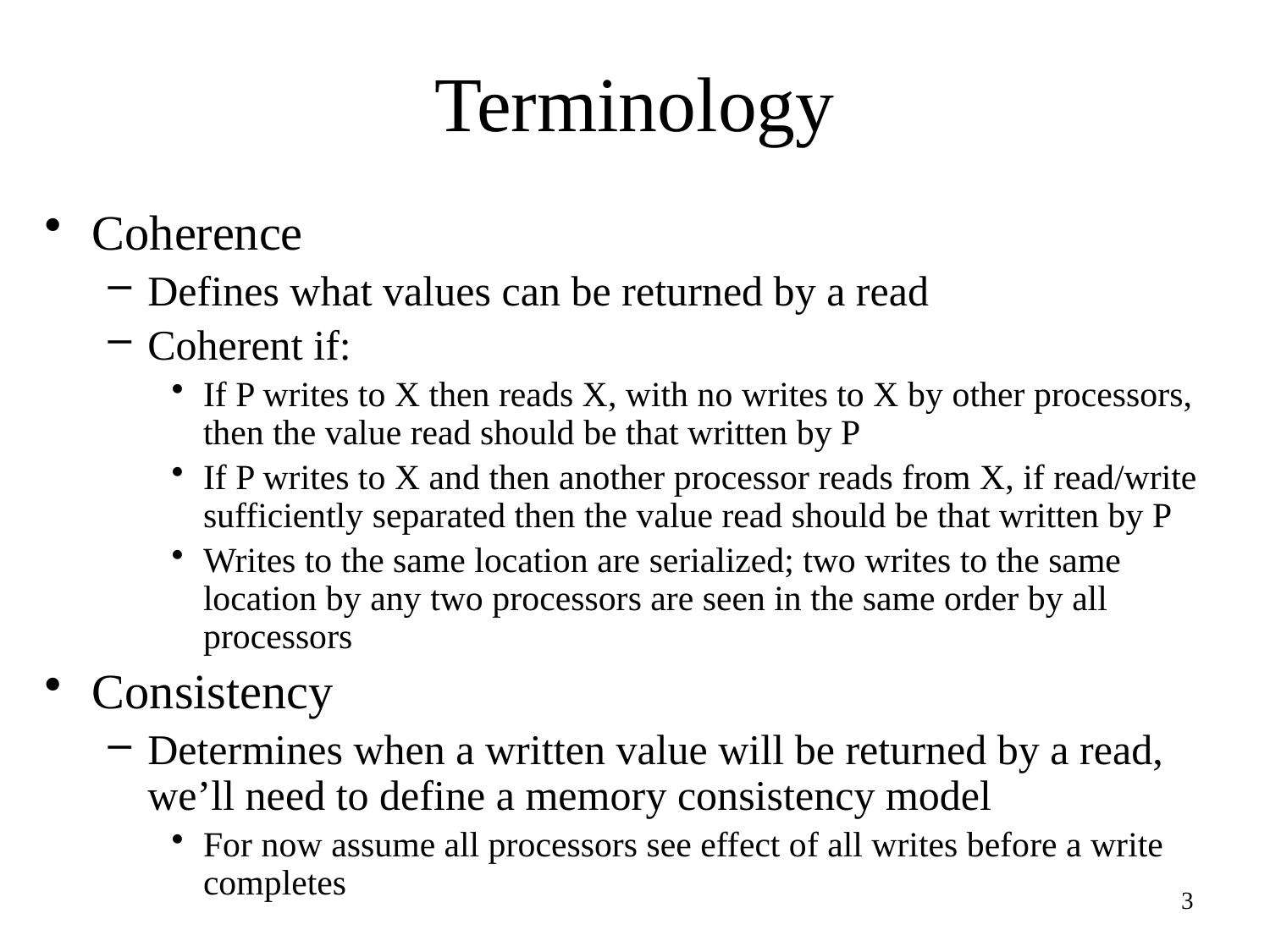

# Terminology
Coherence
Defines what values can be returned by a read
Coherent if:
If P writes to X then reads X, with no writes to X by other processors, then the value read should be that written by P
If P writes to X and then another processor reads from X, if read/write sufficiently separated then the value read should be that written by P
Writes to the same location are serialized; two writes to the same location by any two processors are seen in the same order by all processors
Consistency
Determines when a written value will be returned by a read, we’ll need to define a memory consistency model
For now assume all processors see effect of all writes before a write completes

3